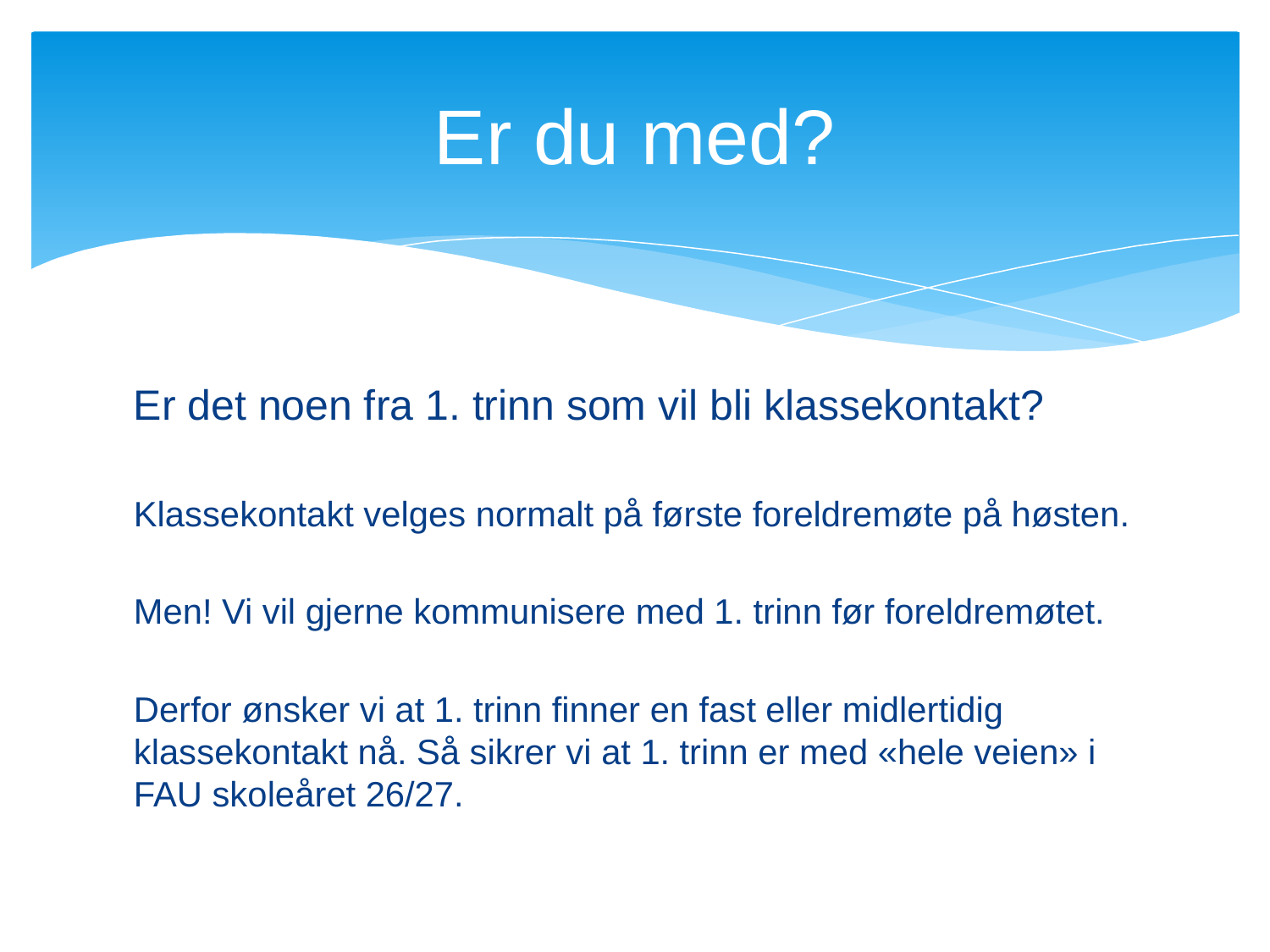

# Er du med?
Er det noen fra 1. trinn som vil bli klassekontakt?

Klassekontakt velges normalt på første foreldremøte på høsten.

Men! Vi vil gjerne kommunisere med 1. trinn før foreldremøtet.

Derfor ønsker vi at 1. trinn finner en fast eller midlertidig klassekontakt nå. Så sikrer vi at 1. trinn er med «hele veien» i FAU skoleåret 26/27.